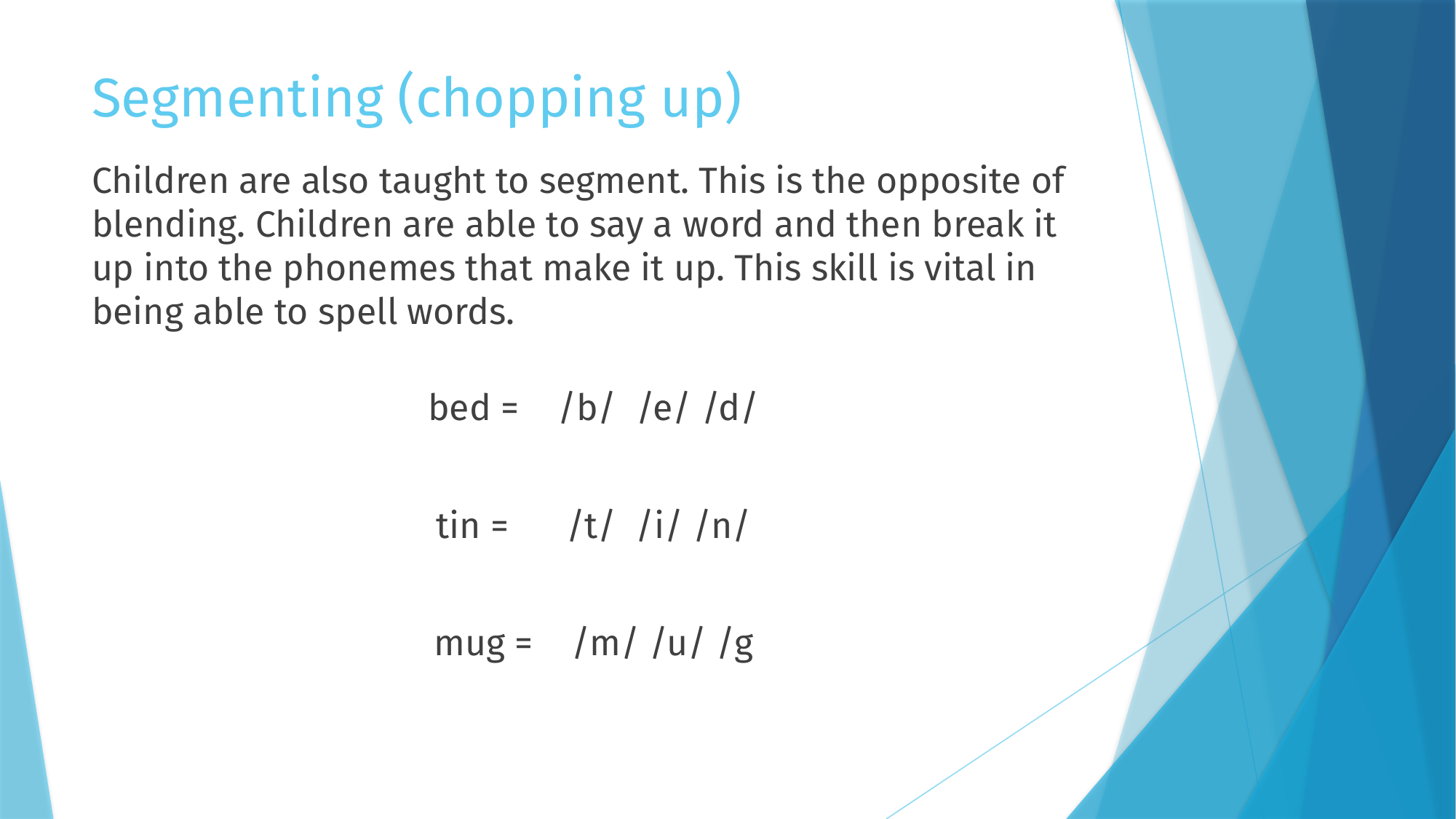

# Segmenting (chopping up)
Children are also taught to segment. This is the opposite of blending. Children are able to say a word and then break it up into the phonemes that make it up. This skill is vital in being able to spell words.

bed =    /b/  /e/ /d/

tin =      /t/  /i/ /n/

mug =    /m/ /u/ /g